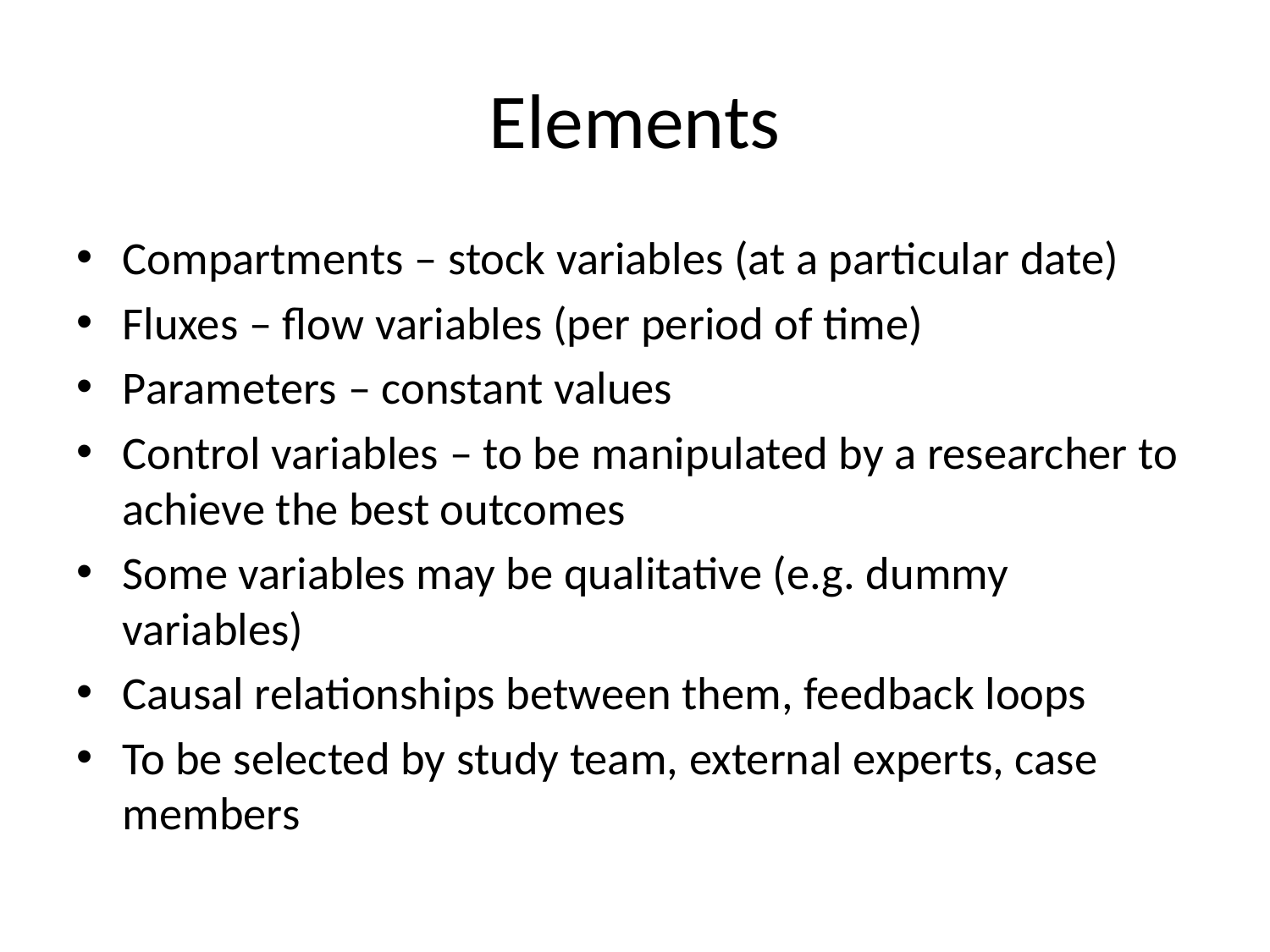

# Elements
Compartments – stock variables (at a particular date)
Fluxes – flow variables (per period of time)
Parameters – constant values
Control variables – to be manipulated by a researcher to achieve the best outcomes
Some variables may be qualitative (e.g. dummy variables)
Causal relationships between them, feedback loops
To be selected by study team, external experts, case members